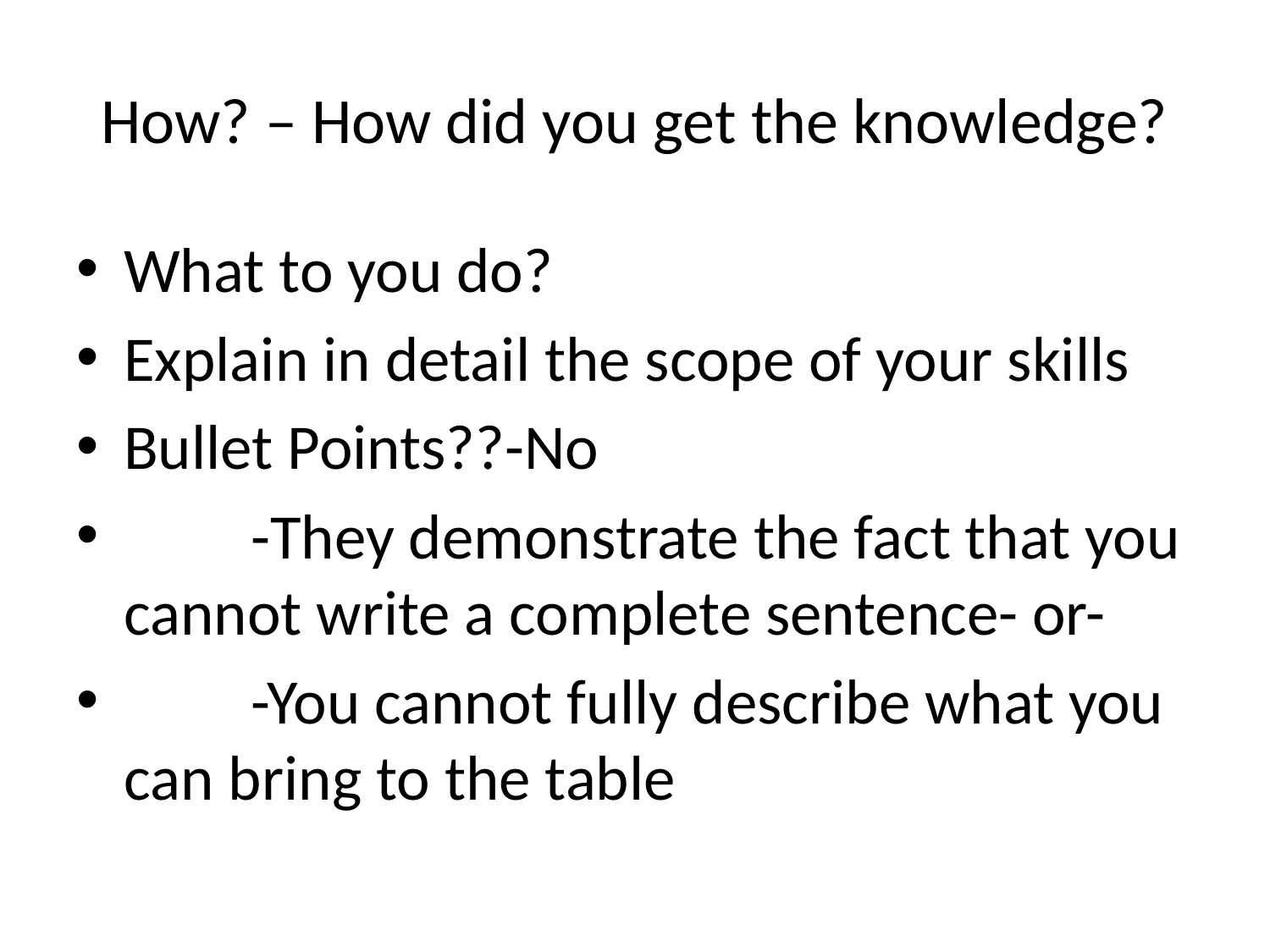

# How? – How did you get the knowledge?
What to you do?
Explain in detail the scope of your skills
Bullet Points??-No
	-They demonstrate the fact that you cannot write a complete sentence- or-
	-You cannot fully describe what you can bring to the table